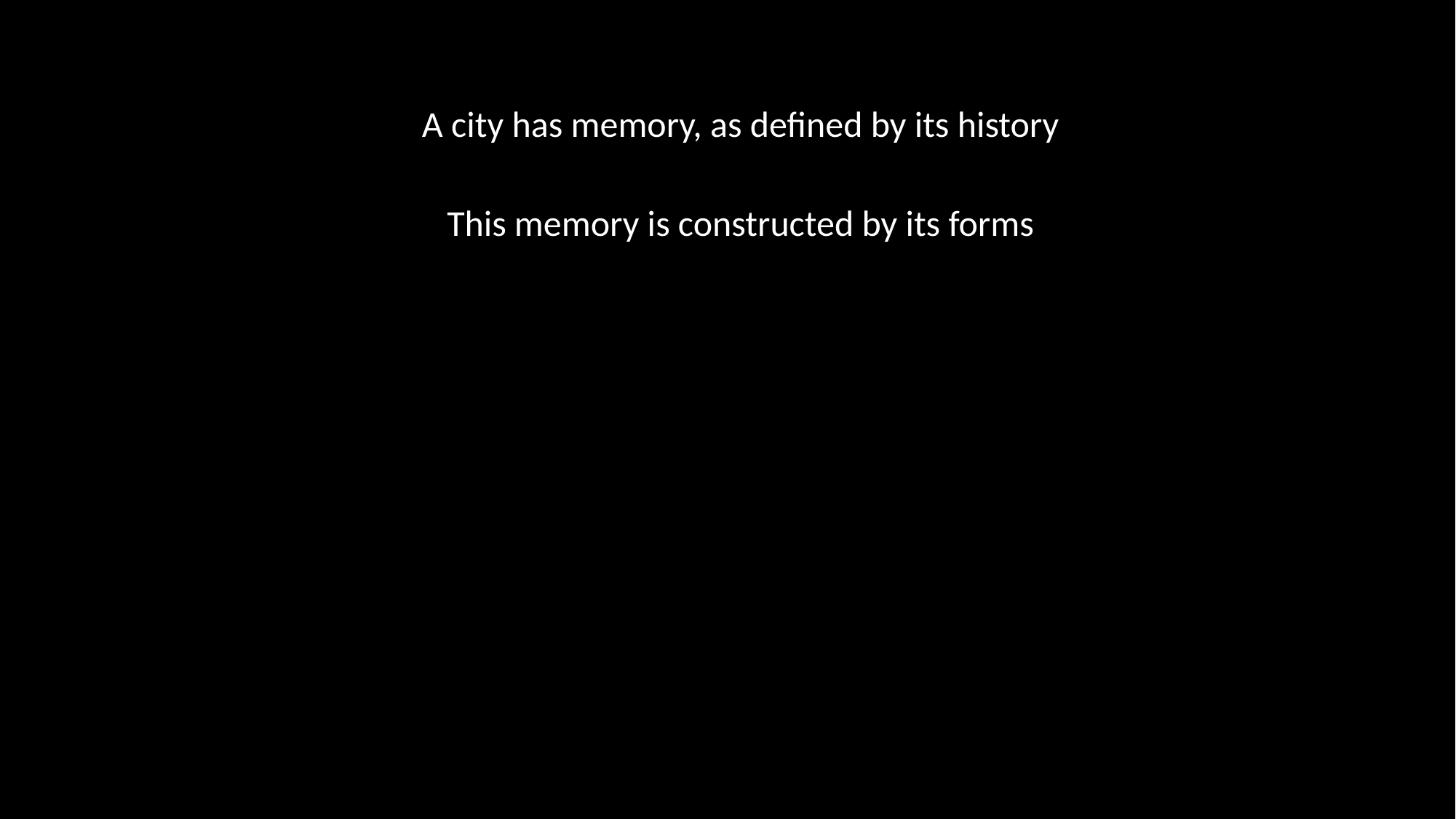

A city has memory, as defined by its history
This memory is constructed by its forms